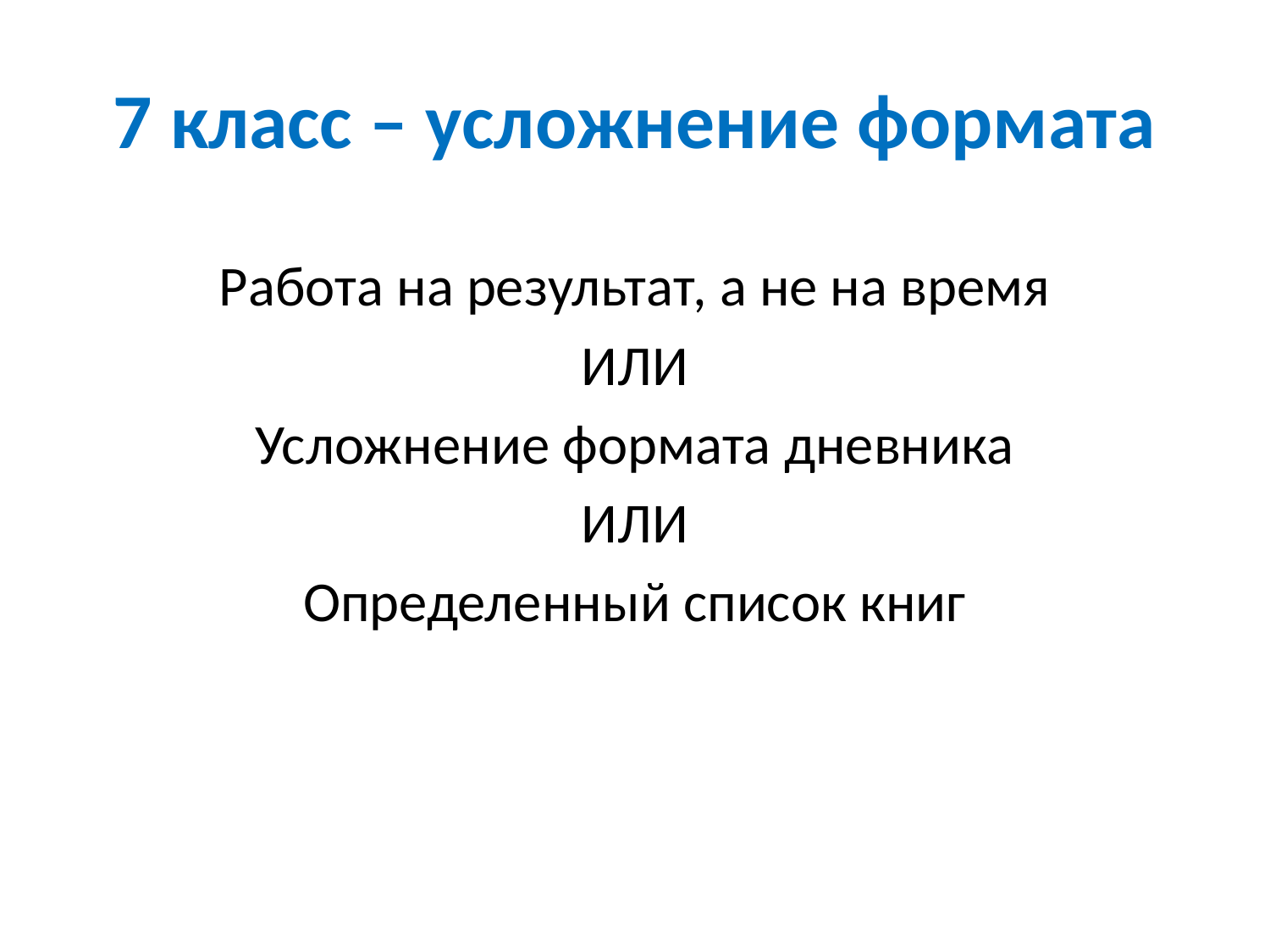

# 7 класс – усложнение формата
Работа на результат, а не на время
ИЛИ
Усложнение формата дневника
ИЛИ
Определенный список книг